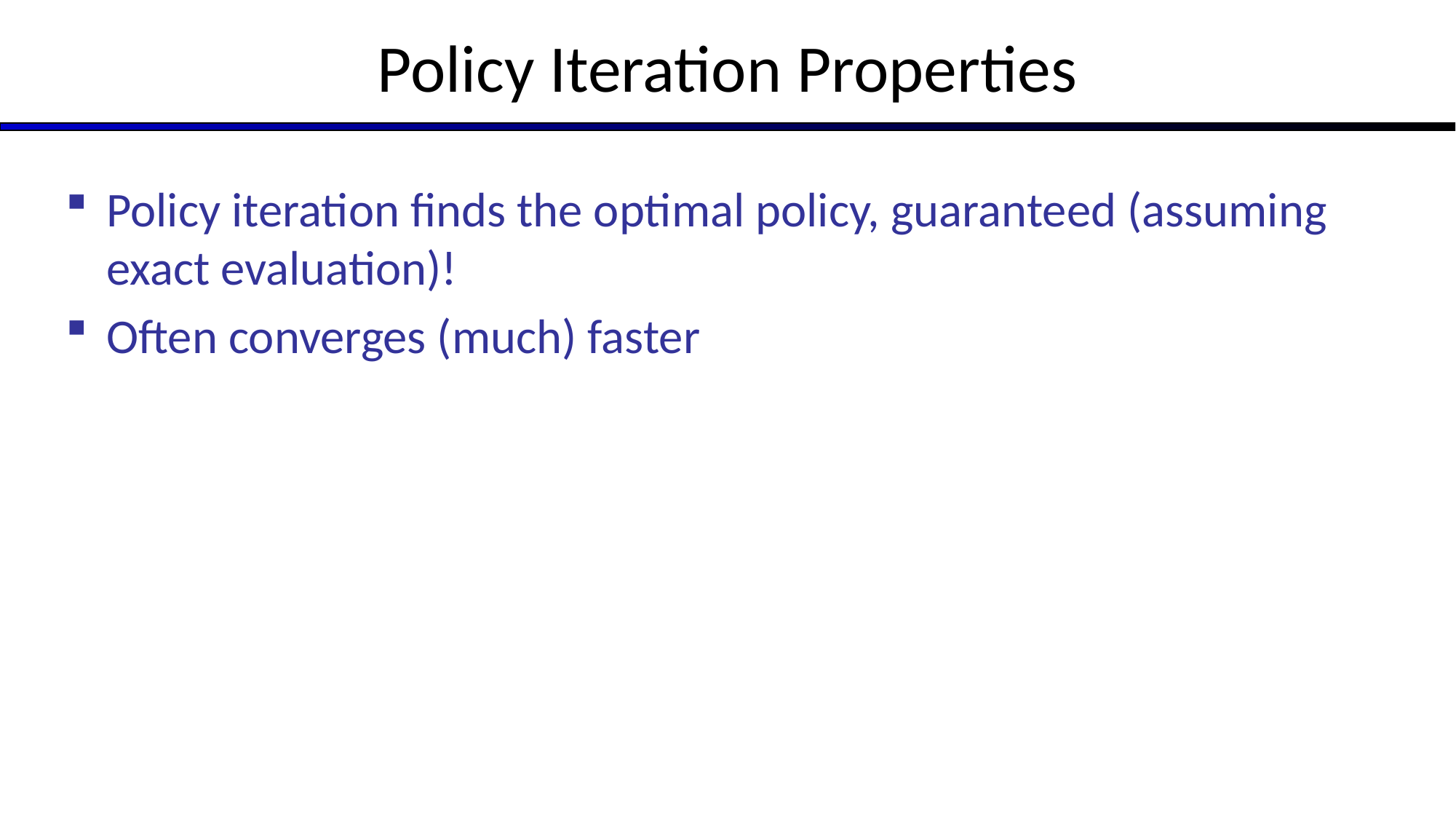

# Policy Iteration Properties
Policy iteration finds the optimal policy, guaranteed (assuming exact evaluation)!
Often converges (much) faster